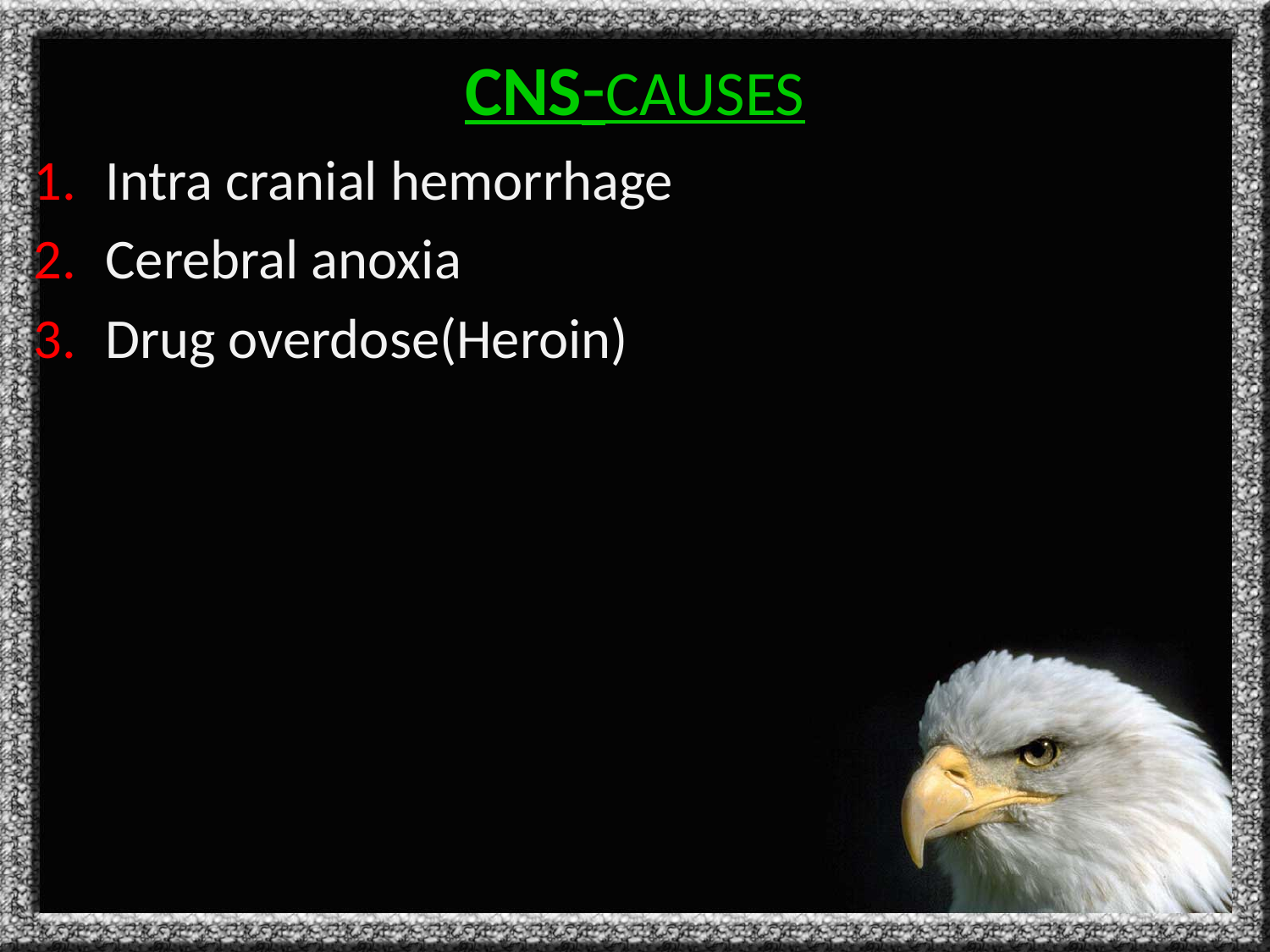

# CNS-CAUSES
Intra cranial hemorrhage
Cerebral anoxia
Drug overdose(Heroin)